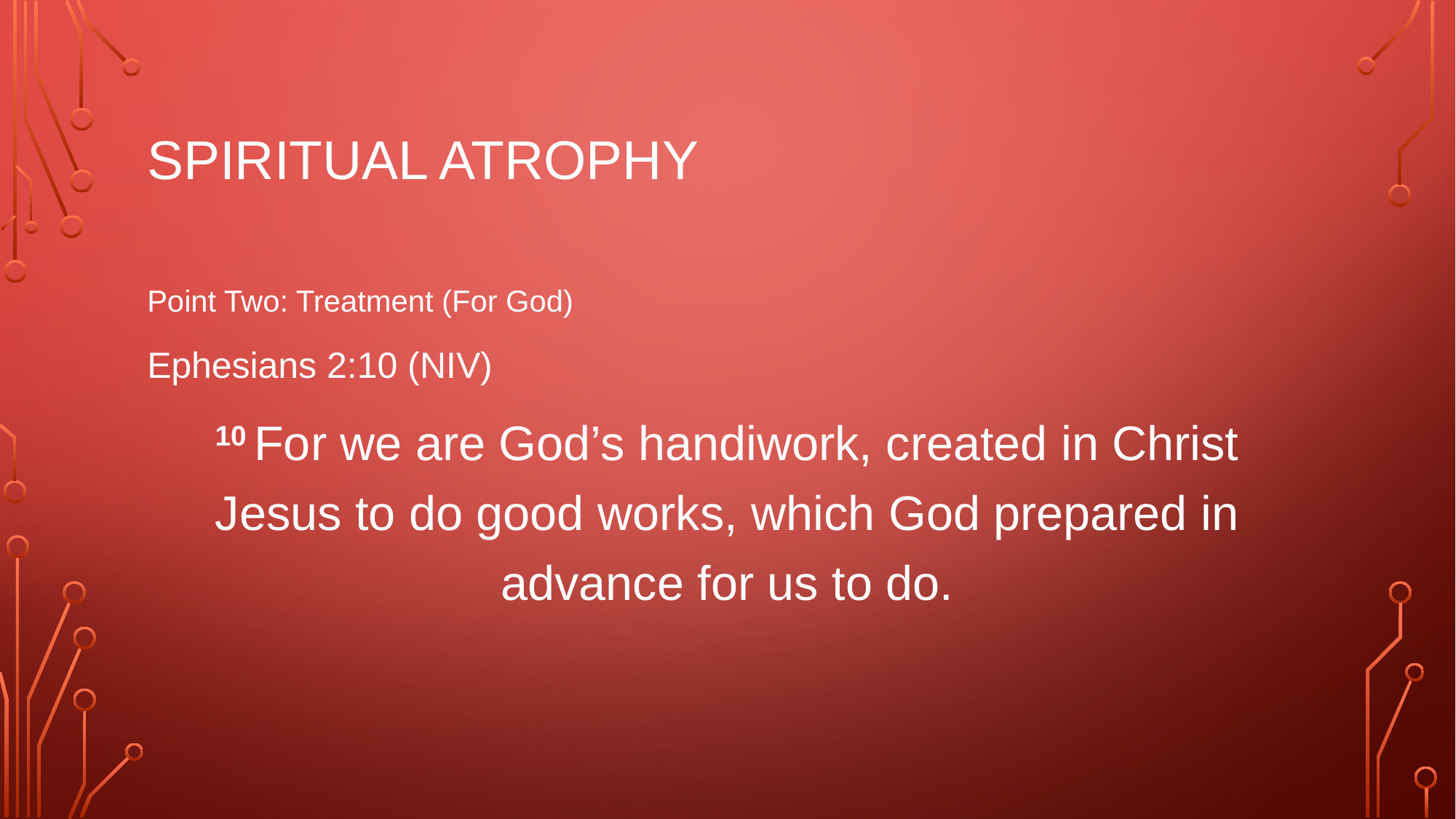

# Spiritual atrophy
Point Two: Treatment (For God)
Ephesians 2:10 (NIV)
10 For we are God’s handiwork, created in Christ Jesus to do good works, which God prepared in advance for us to do.